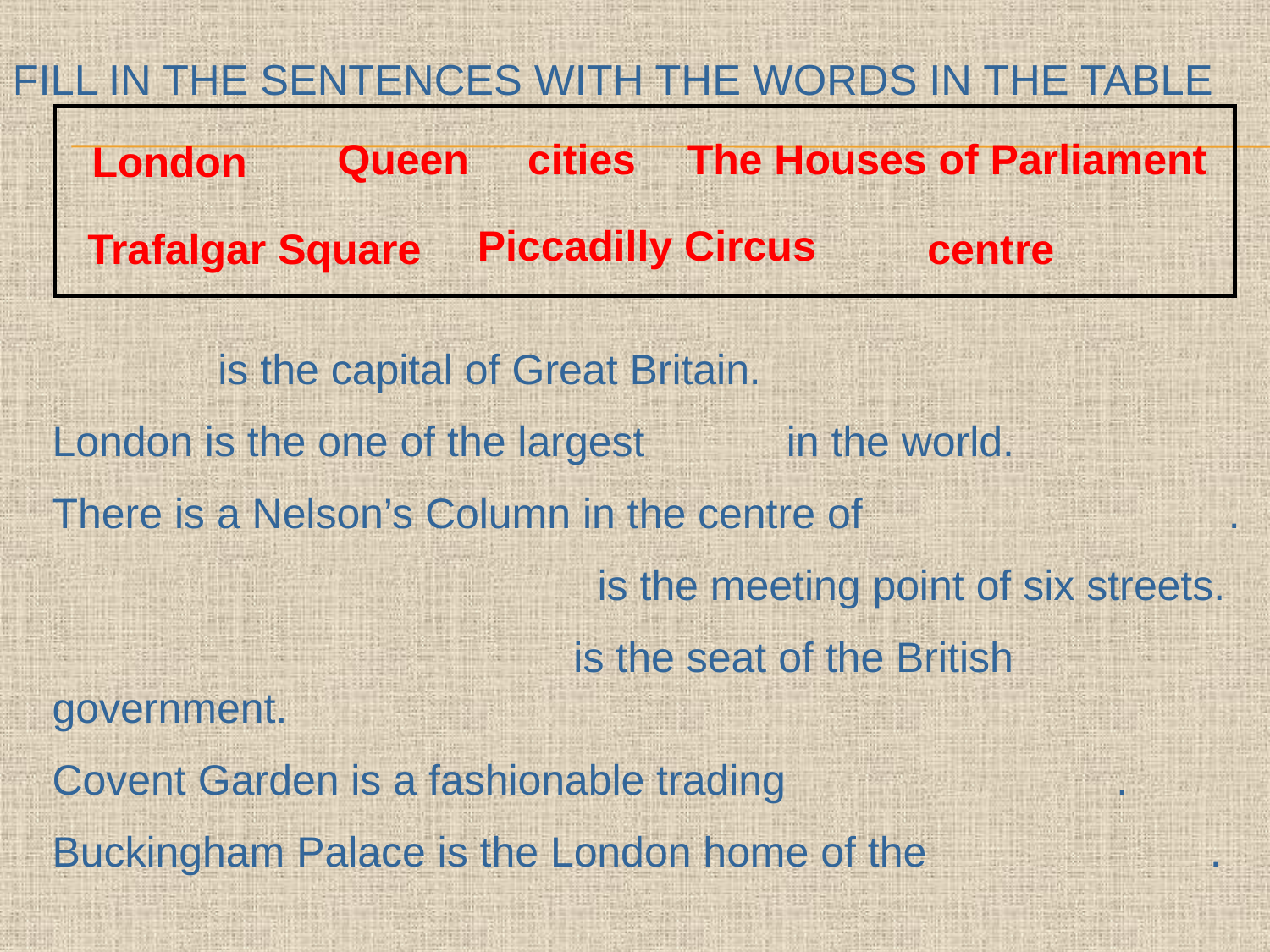

Fill in the sentences with the words in the table

Queen
cities
The Houses of Parliament
London
Piccadilly Circus
Trafalgar Square
centre
              is the capital of Great Britain.
London is the one of the largest            in the world.
There is a Nelson’s Column in the centre of                               .
                                              is the meeting point of six streets.
                                            is the seat of the British government.
Covent Garden is a fashionable trading                            .
Buckingham Palace is the London home of the                        .